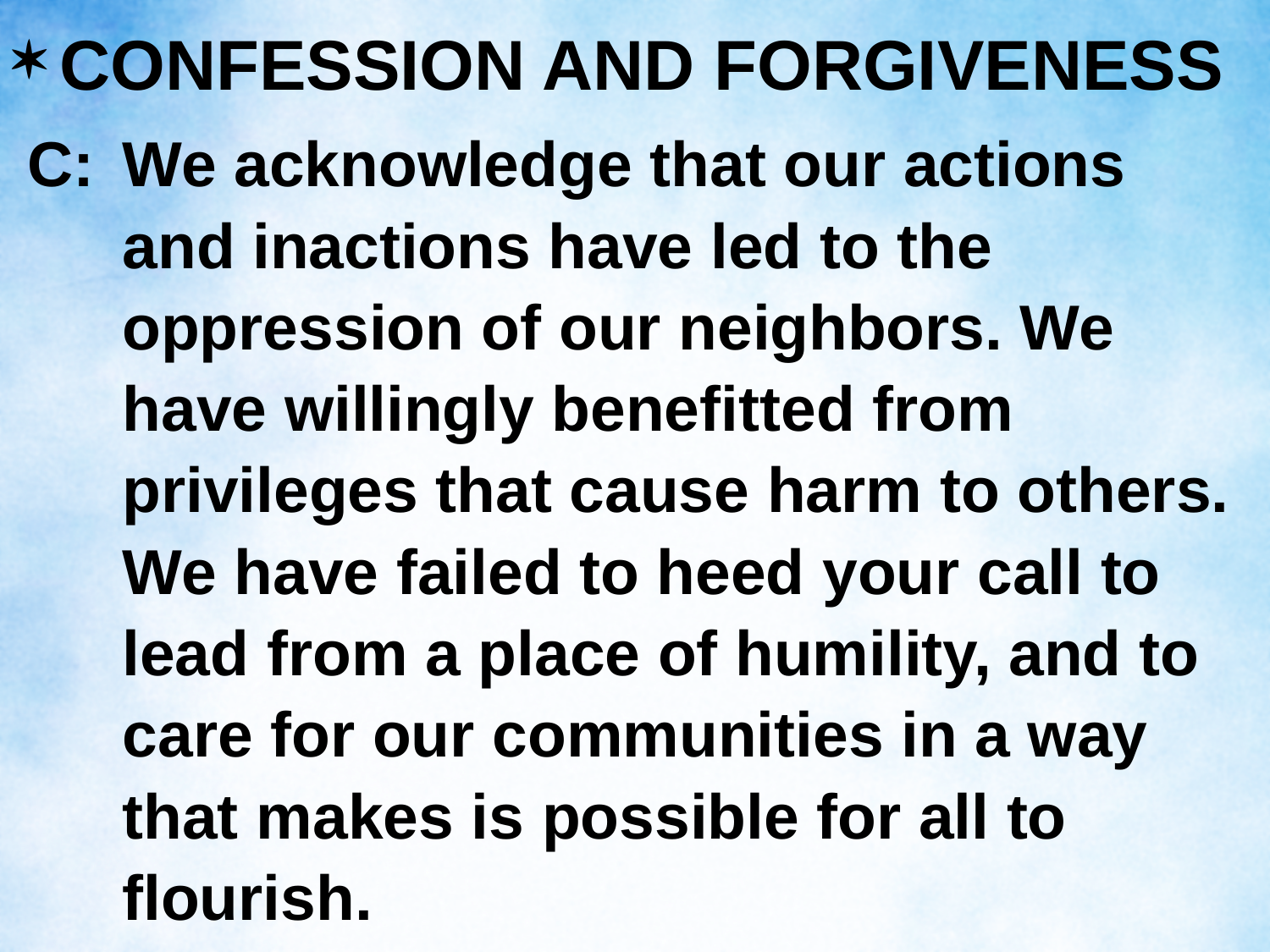

CONFESSION AND FORGIVENESS
C:	We acknowledge that our actions and inactions have led to the oppression of our neighbors. We have willingly benefitted from privileges that cause harm to others. We have failed to heed your call to lead from a place of humility, and to care for our communities in a way that makes is possible for all to flourish.